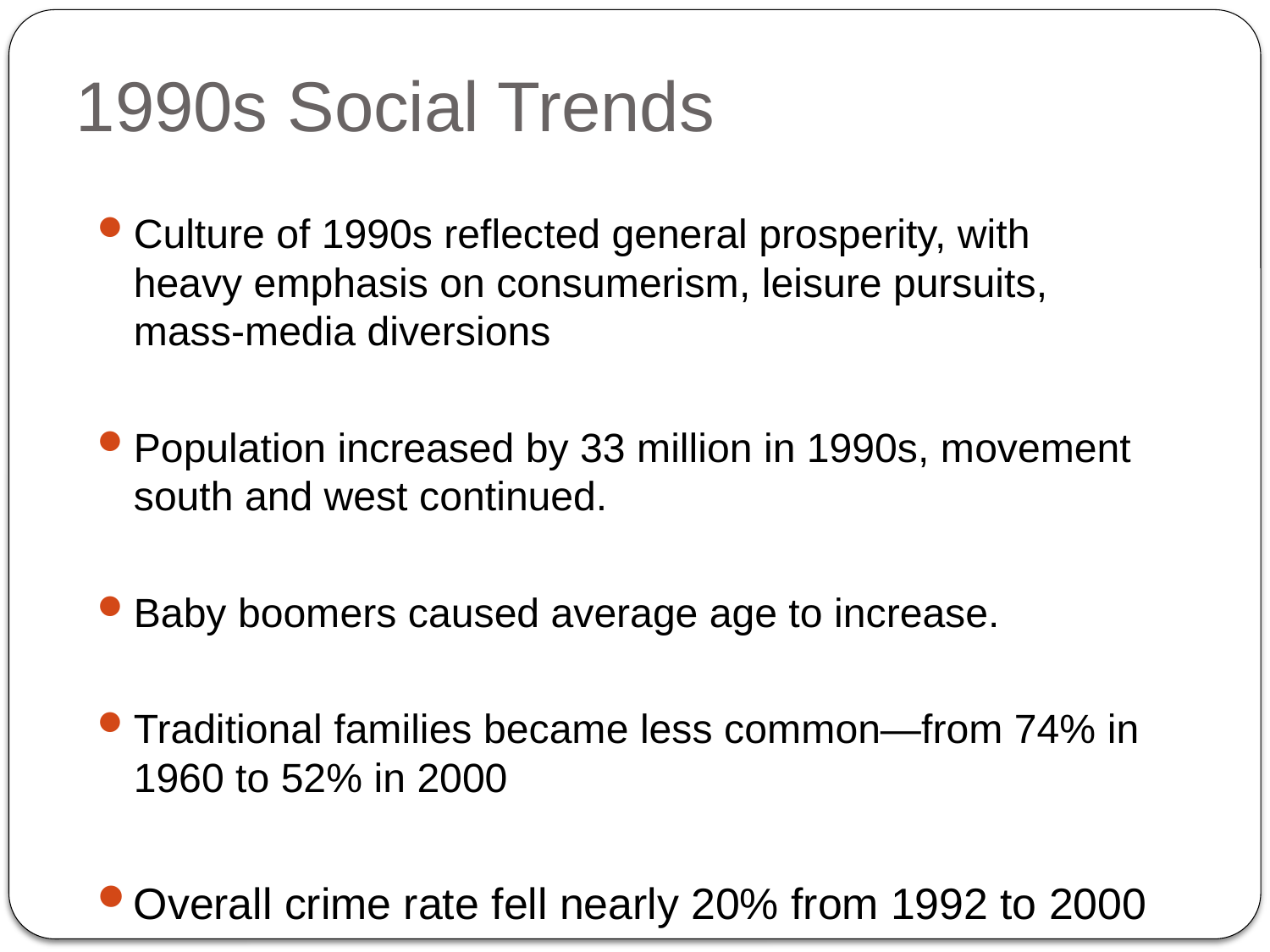

# 1990s Social Trends
Culture of 1990s reflected general prosperity, with heavy emphasis on consumerism, leisure pursuits, mass-media diversions

Population increased by 33 million in 1990s, movement south and west continued.

Baby boomers caused average age to increase.

Traditional families became less common—from 74% in 1960 to 52% in 2000

Overall crime rate fell nearly 20% from 1992 to 2000